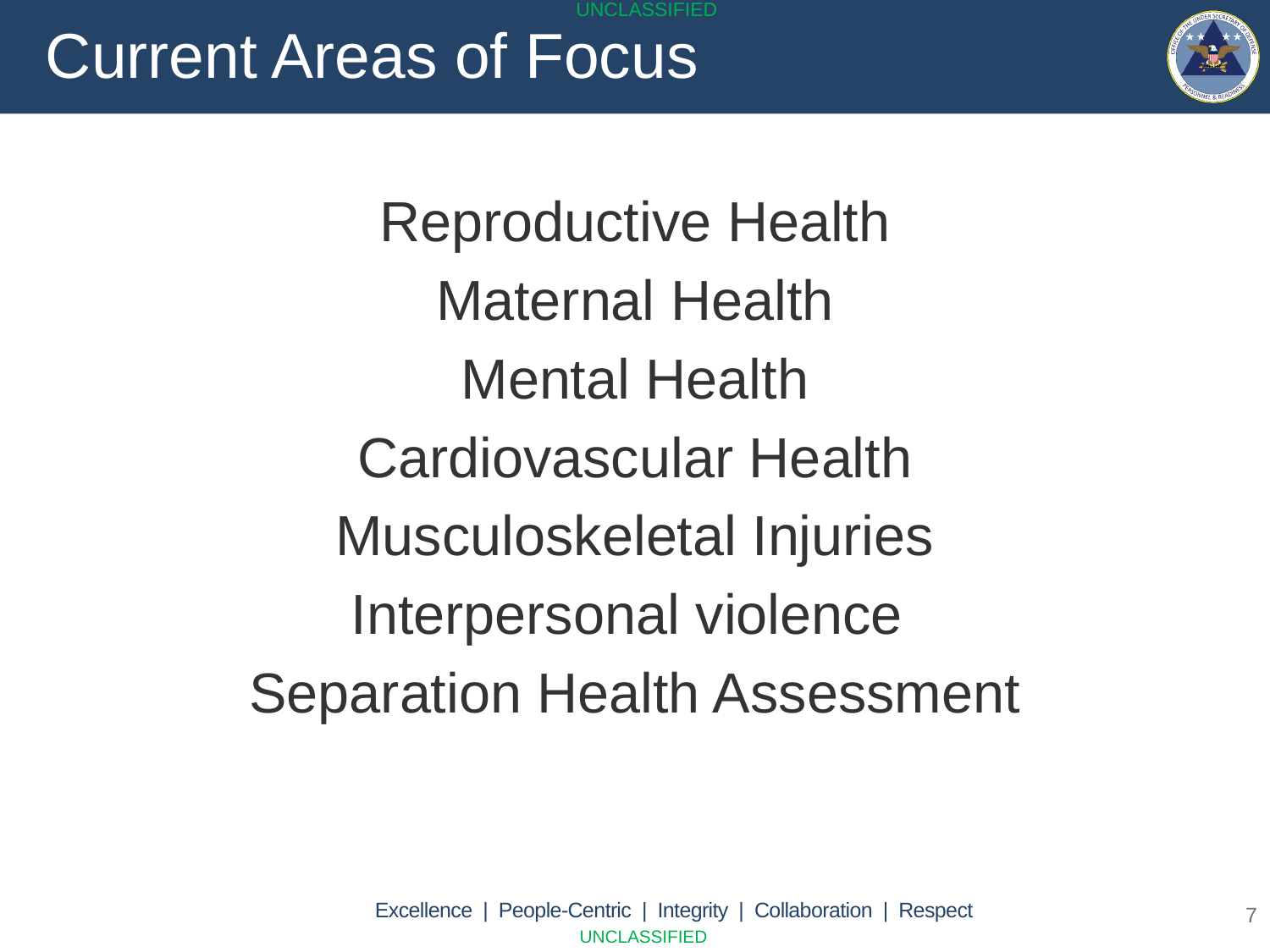

Current Areas of Focus
Reproductive Health
Maternal Health
Mental Health
Cardiovascular Health
Musculoskeletal Injuries
Interpersonal violence
Separation Health Assessment
7